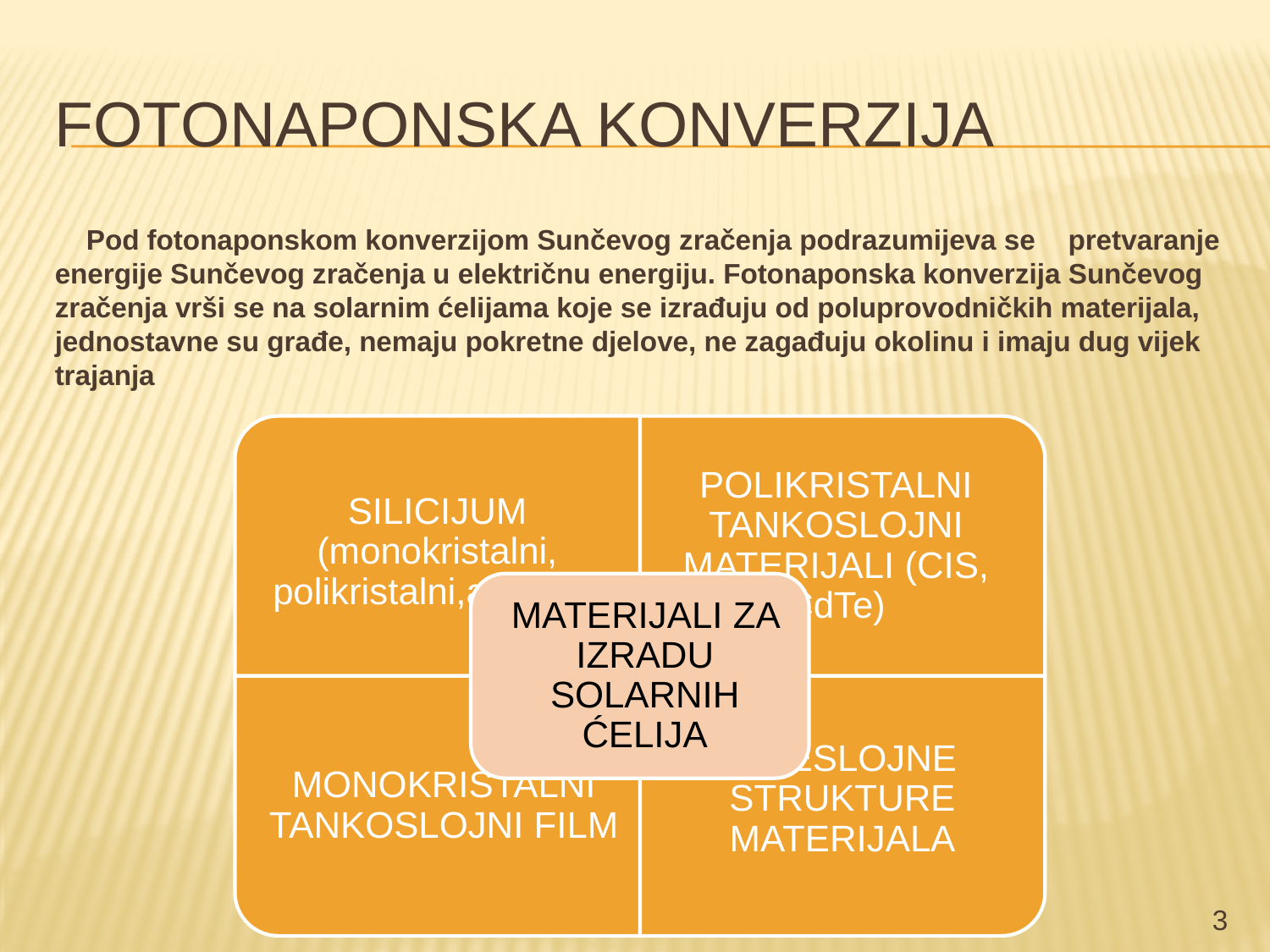

# Fotonaponska konverzija
    Pod fotonaponskom konverzijom Sunčevog zračenja podrazumijeva se    pretvaranje energije Sunčevog zračenja u električnu energiju. Fotonaponska konverzija Sunčevog zračenja vrši se na solarnim ćelijama koje se izrađuju od poluprovodničkih materijala, jednostavne su građe, nemaju pokretne djelove, ne zagađuju okolinu i imaju dug vijek trajanja

SILICIJUM (monokristalni, polikristalni,amorfni)
POLIKRISTALNI TANKOSLOJNI MATERIJALI (CIS, CdTe)
MONOKRISTALNI TANKOSLOJNI FILM
VIŠESLOJNE STRUKTURE MATERIJALA
MATERIJALI ZA IZRADU SOLARNIH ĆELIJA
3